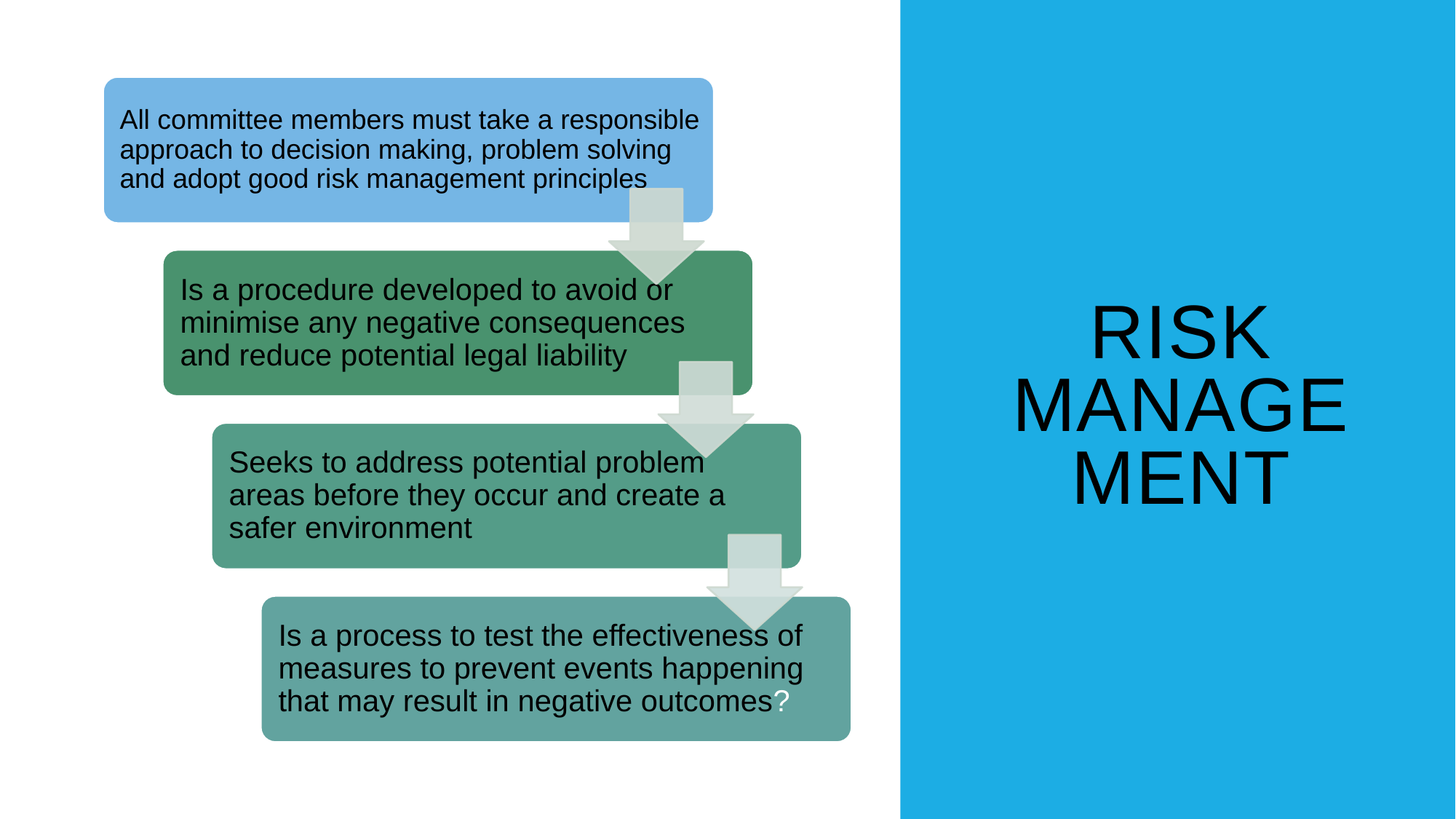

All committee members must take a responsible approach to decision making, problem solving and adopt good risk management principles
Is a procedure developed to avoid or minimise any negative consequences and reduce potential legal liability
Seeks to address potential problem areas before they occur and create a safer environment
Is a process to test the effectiveness of measures to prevent events happening that may result in negative outcomes?

# Risk Management